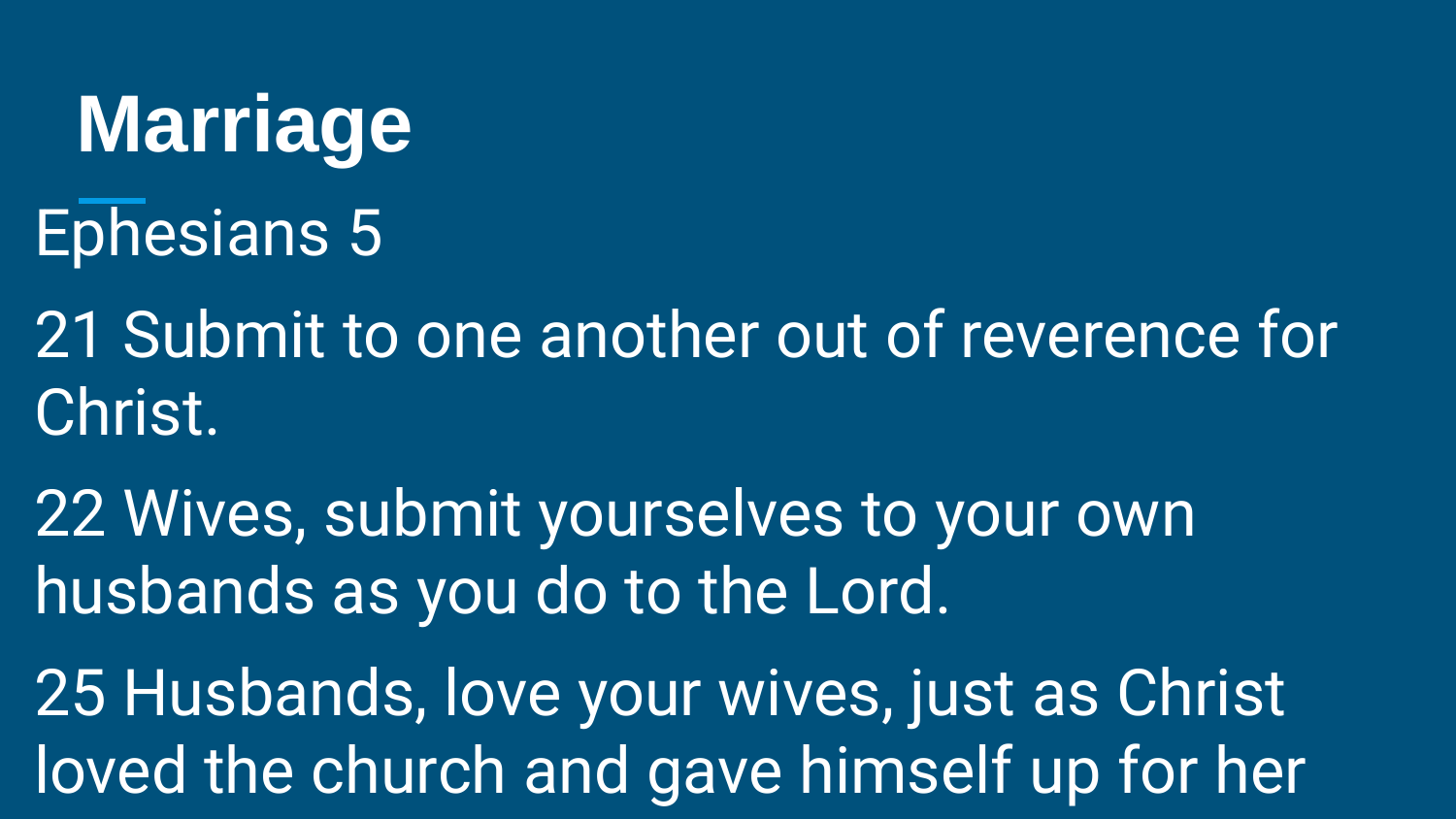

# Marriage
Ephesians 5
21 Submit to one another out of reverence for Christ.
22 Wives, submit yourselves to your own husbands as you do to the Lord.
25 Husbands, love your wives, just as Christ loved the church and gave himself up for her